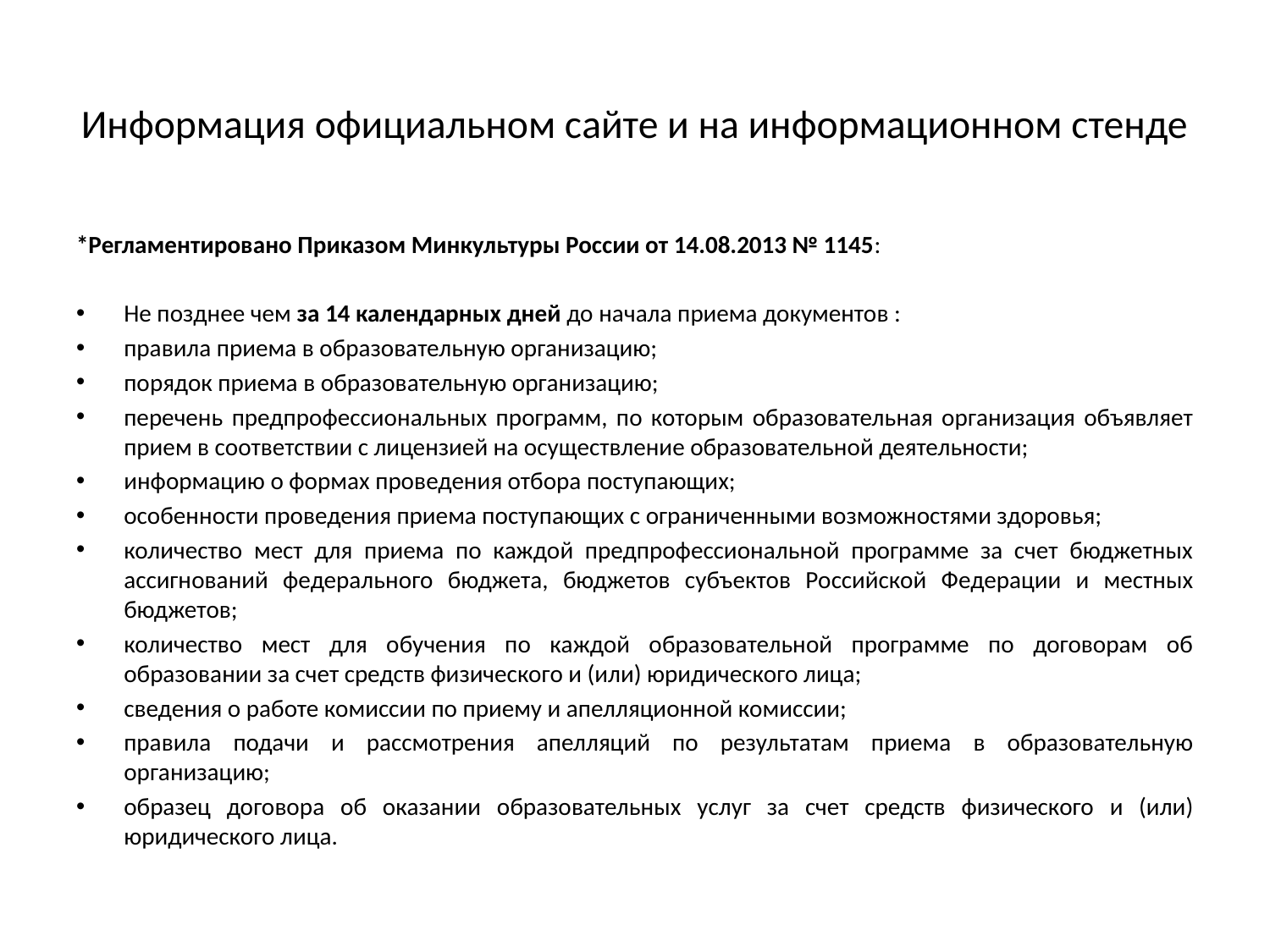

# Информация официальном сайте и на информационном стенде

*Регламентировано Приказом Минкультуры России от 14.08.2013 № 1145:

Не позднее чем за 14 календарных дней до начала приема документов :
правила приема в образовательную организацию;
порядок приема в образовательную организацию;
перечень предпрофессиональных программ, по которым образовательная организация объявляет прием в соответствии с лицензией на осуществление образовательной деятельности;
информацию о формах проведения отбора поступающих;
особенности проведения приема поступающих с ограниченными возможностями здоровья;
количество мест для приема по каждой предпрофессиональной программе за счет бюджетных ассигнований федерального бюджета, бюджетов субъектов Российской Федерации и местных бюджетов;
количество мест для обучения по каждой образовательной программе по договорам об образовании за счет средств физического и (или) юридического лица;
сведения о работе комиссии по приему и апелляционной комиссии;
правила подачи и рассмотрения апелляций по результатам приема в образовательную организацию;
образец договора об оказании образовательных услуг за счет средств физического и (или) юридического лица.